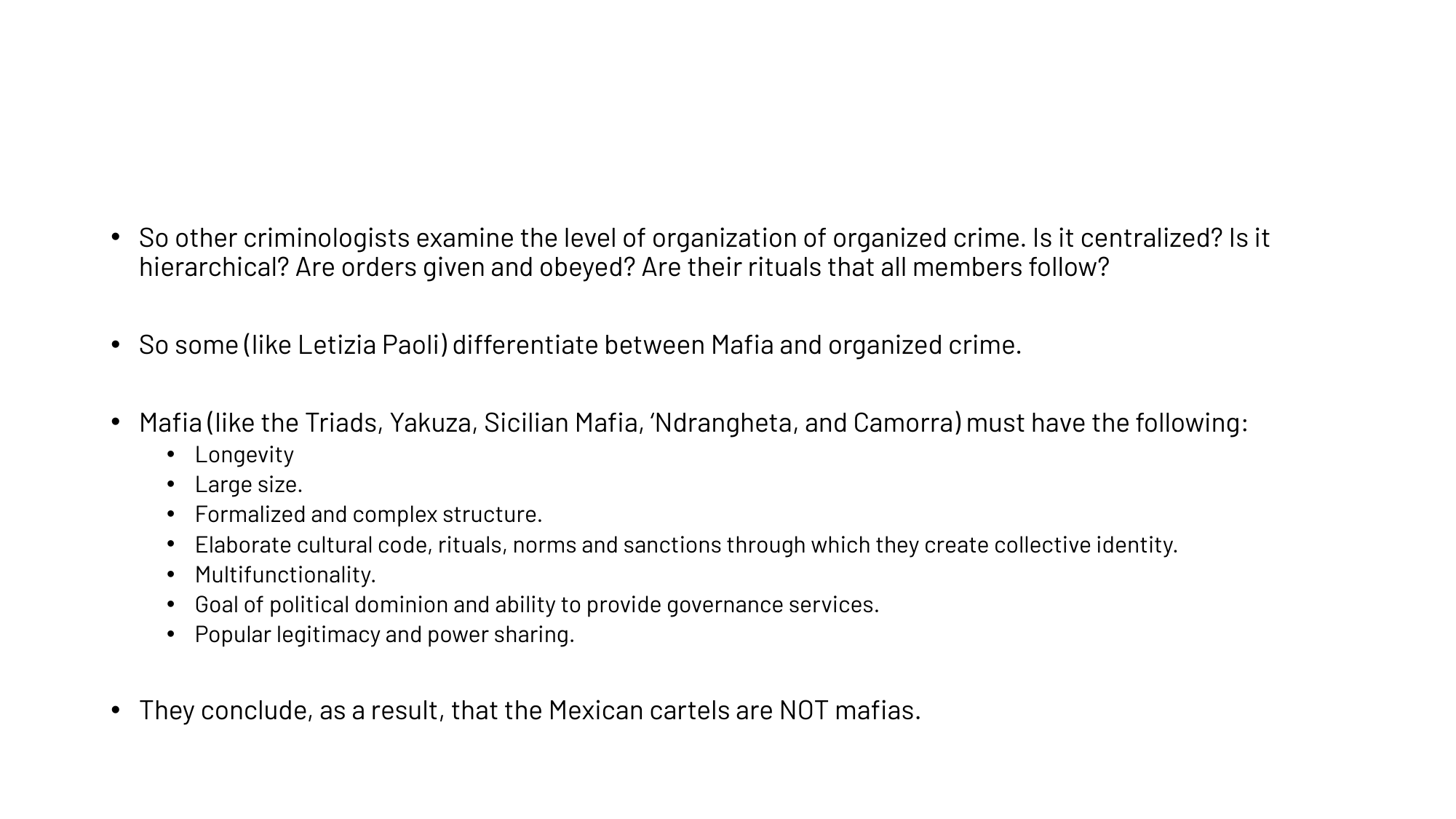

#
So other criminologists examine the level of organization of organized crime. Is it centralized? Is it hierarchical? Are orders given and obeyed? Are their rituals that all members follow?

So some (like Letizia Paoli) differentiate between Mafia and organized crime.

Mafia (like the Triads, Yakuza, Sicilian Mafia, ‘Ndrangheta, and Camorra) must have the following:
Longevity
Large size.
Formalized and complex structure.
Elaborate cultural code, rituals, norms and sanctions through which they create collective identity.
Multifunctionality.
Goal of political dominion and ability to provide governance services.
Popular legitimacy and power sharing.

They conclude, as a result, that the Mexican cartels are NOT mafias.